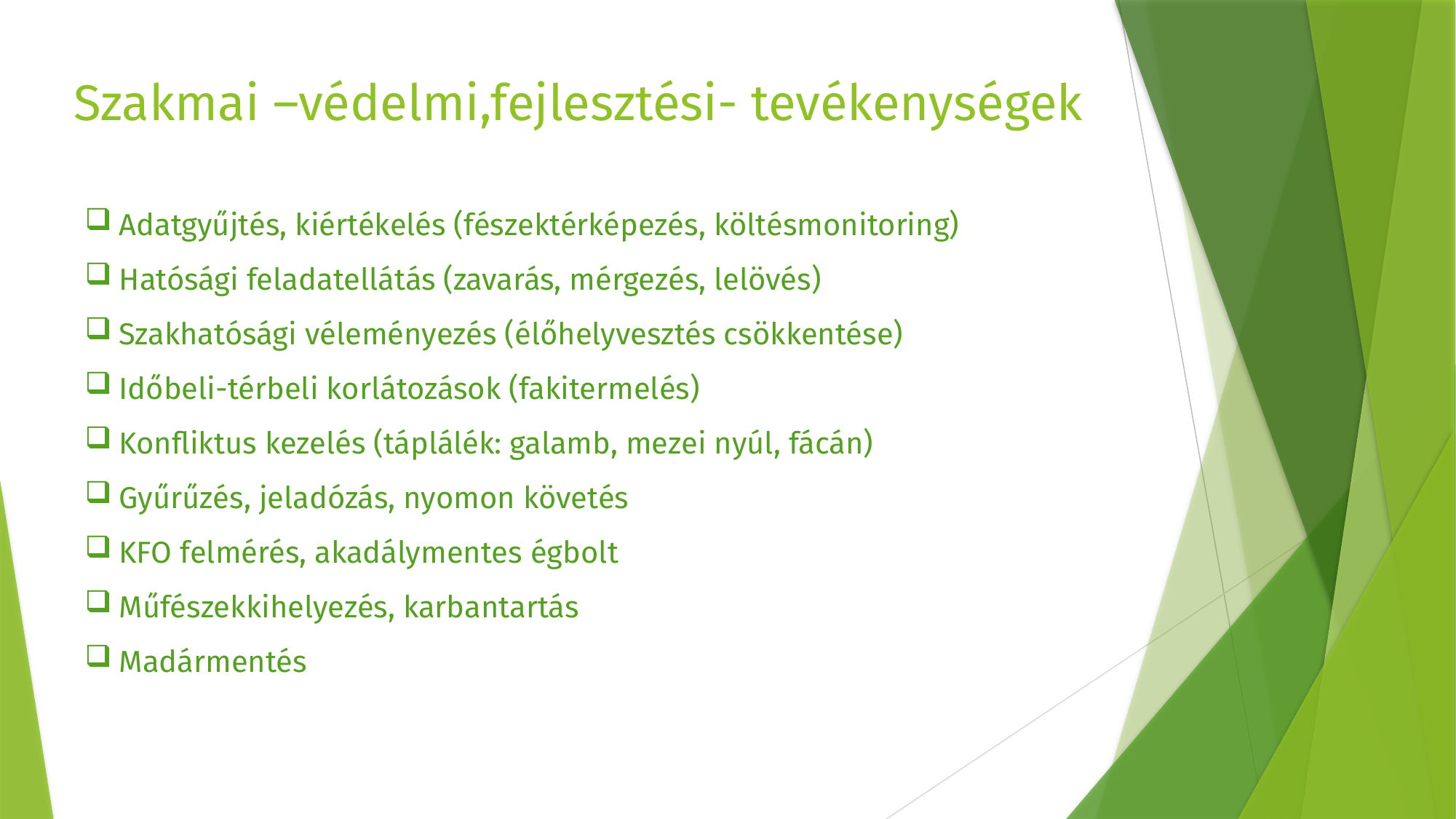

# Szakmai –védelmi,fejlesztési- tevékenységek
Adatgyűjtés, kiértékelés (fészektérképezés, költésmonitoring)

Hatósági feladatellátás (zavarás, mérgezés, lelövés)

Szakhatósági véleményezés (élőhelyvesztés csökkentése)

Időbeli-térbeli korlátozások (fakitermelés)

Konfliktus kezelés (táplálék: galamb, mezei nyúl, fácán)

Gyűrűzés, jeladózás, nyomon követés

KFO felmérés, akadálymentes égbolt

Műfészekkihelyezés, karbantartás

Madármentés